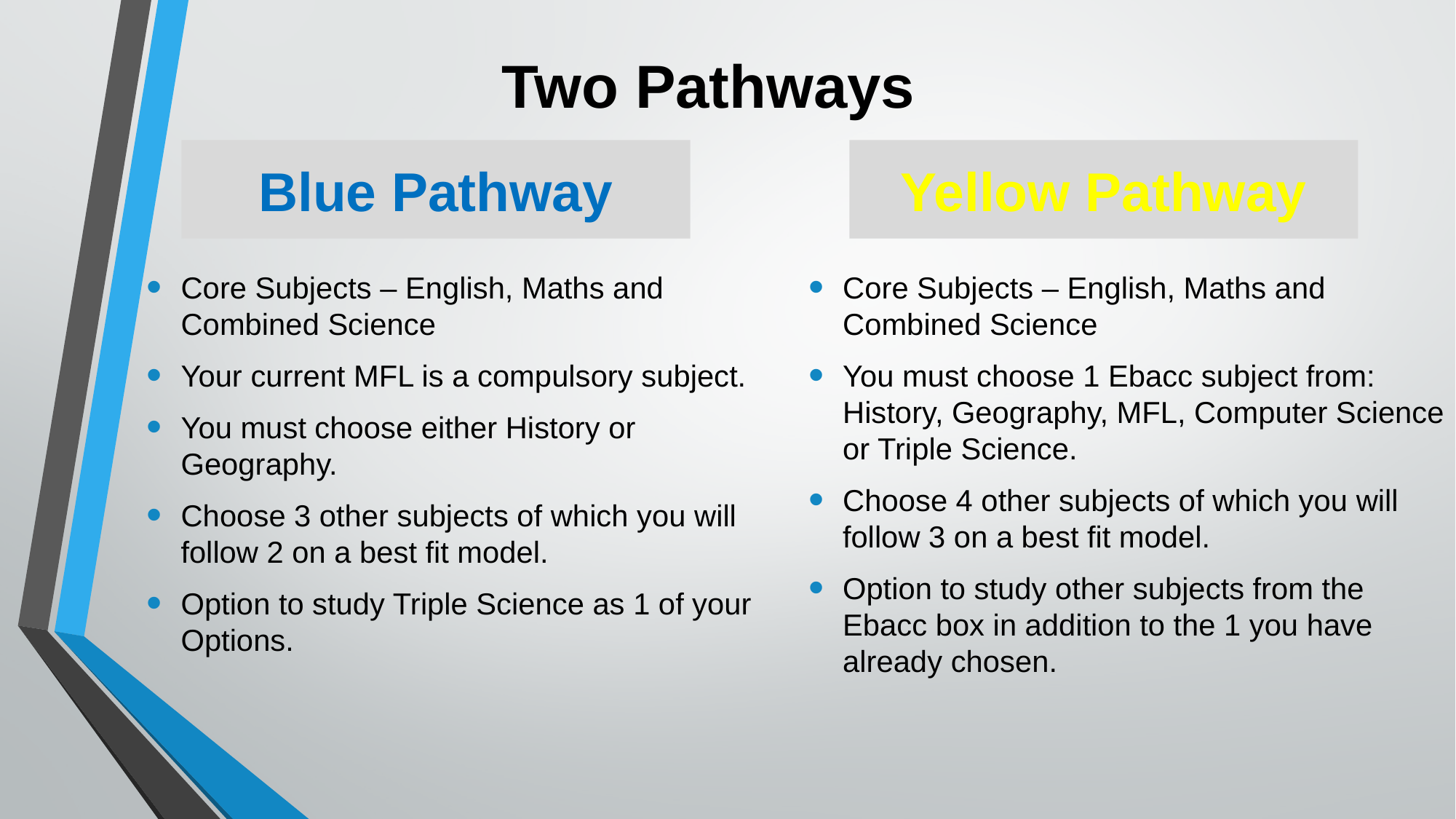

# Two Pathways
Blue Pathway
Yellow Pathway
Core Subjects – English, Maths and Combined Science
Your current MFL is a compulsory subject.
You must choose either History or Geography.
Choose 3 other subjects of which you will follow 2 on a best fit model.
Option to study Triple Science as 1 of your Options.

Core Subjects – English, Maths and Combined Science
You must choose 1 Ebacc subject from: History, Geography, MFL, Computer Science or Triple Science.
Choose 4 other subjects of which you will follow 3 on a best fit model.
Option to study other subjects from the Ebacc box in addition to the 1 you have already chosen.